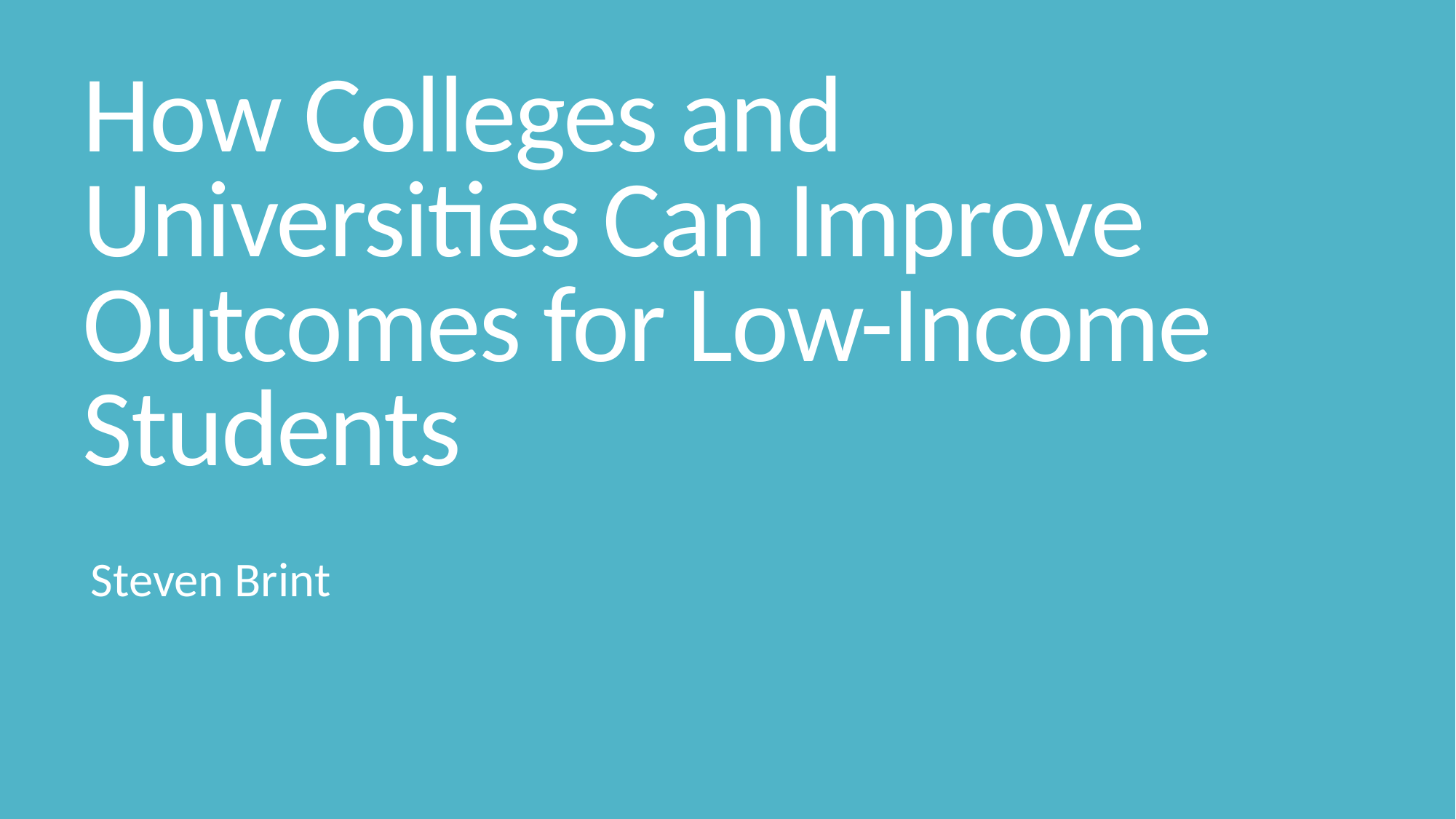

# How Colleges and Universities Can Improve Outcomes for Low-Income Students
Steven Brint